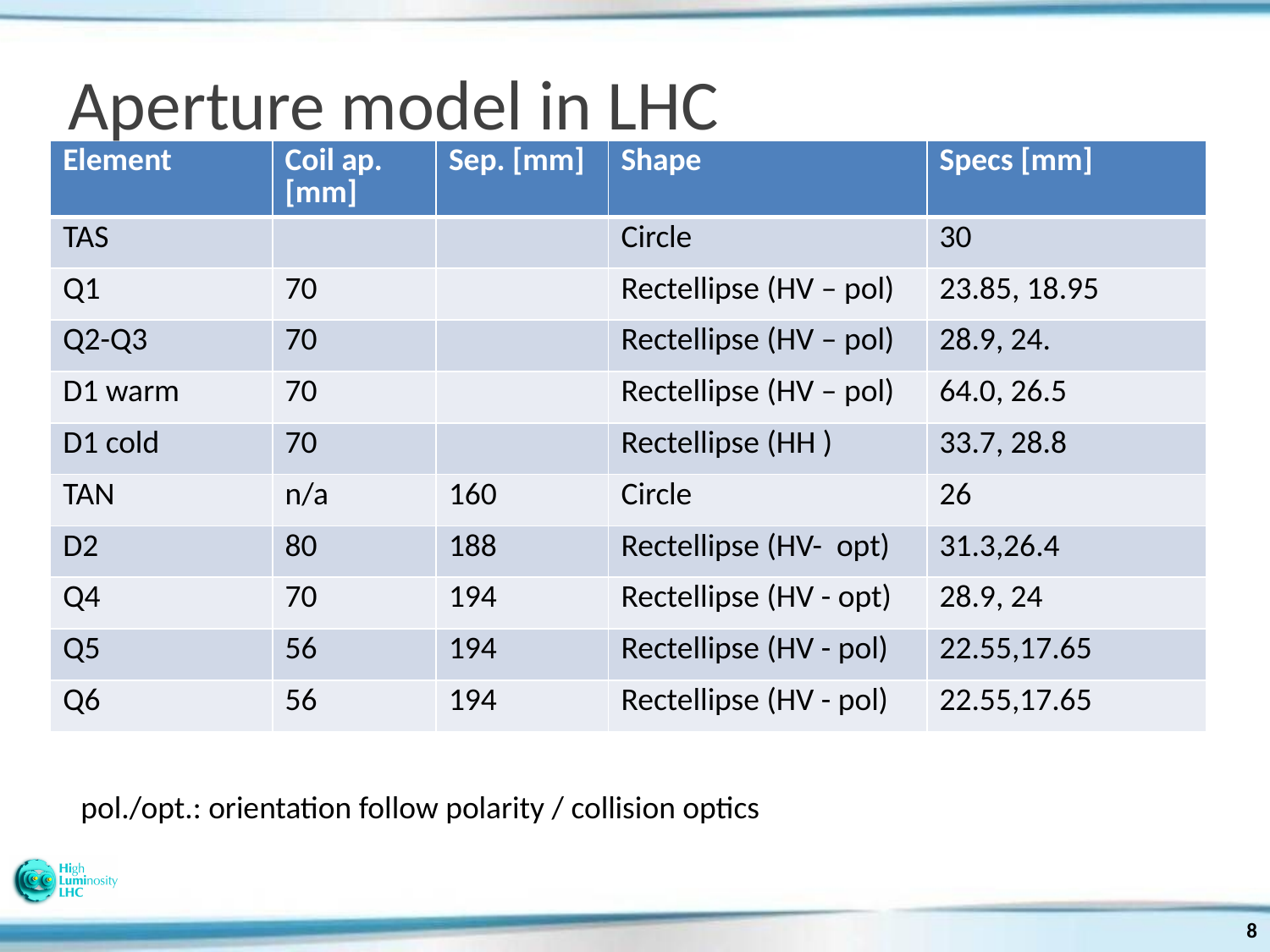

# Aperture model in LHC
| Element | Coil ap. [mm] | Sep. [mm] | Shape | Specs [mm] |
| --- | --- | --- | --- | --- |
| TAS |  |  | Circle | 30 |
| Q1 | 70 |  | Rectellipse (HV – pol) | 23.85, 18.95 |
| Q2-Q3 | 70 |  | Rectellipse (HV – pol) | 28.9, 24. |
| D1 warm | 70 |  | Rectellipse (HV – pol) | 64.0, 26.5 |
| D1 cold | 70 |  | Rectellipse (HH ) | 33.7, 28.8 |
| TAN | n/a | 160 | Circle | 26 |
| D2 | 80 | 188 | Rectellipse (HV- opt) | 31.3,26.4 |
| Q4 | 70 | 194 | Rectellipse (HV - opt) | 28.9, 24 |
| Q5 | 56 | 194 | Rectellipse (HV - pol) | 22.55,17.65 |
| Q6 | 56 | 194 | Rectellipse (HV - pol) | 22.55,17.65 |
pol./opt.: orientation follow polarity / collision optics

8